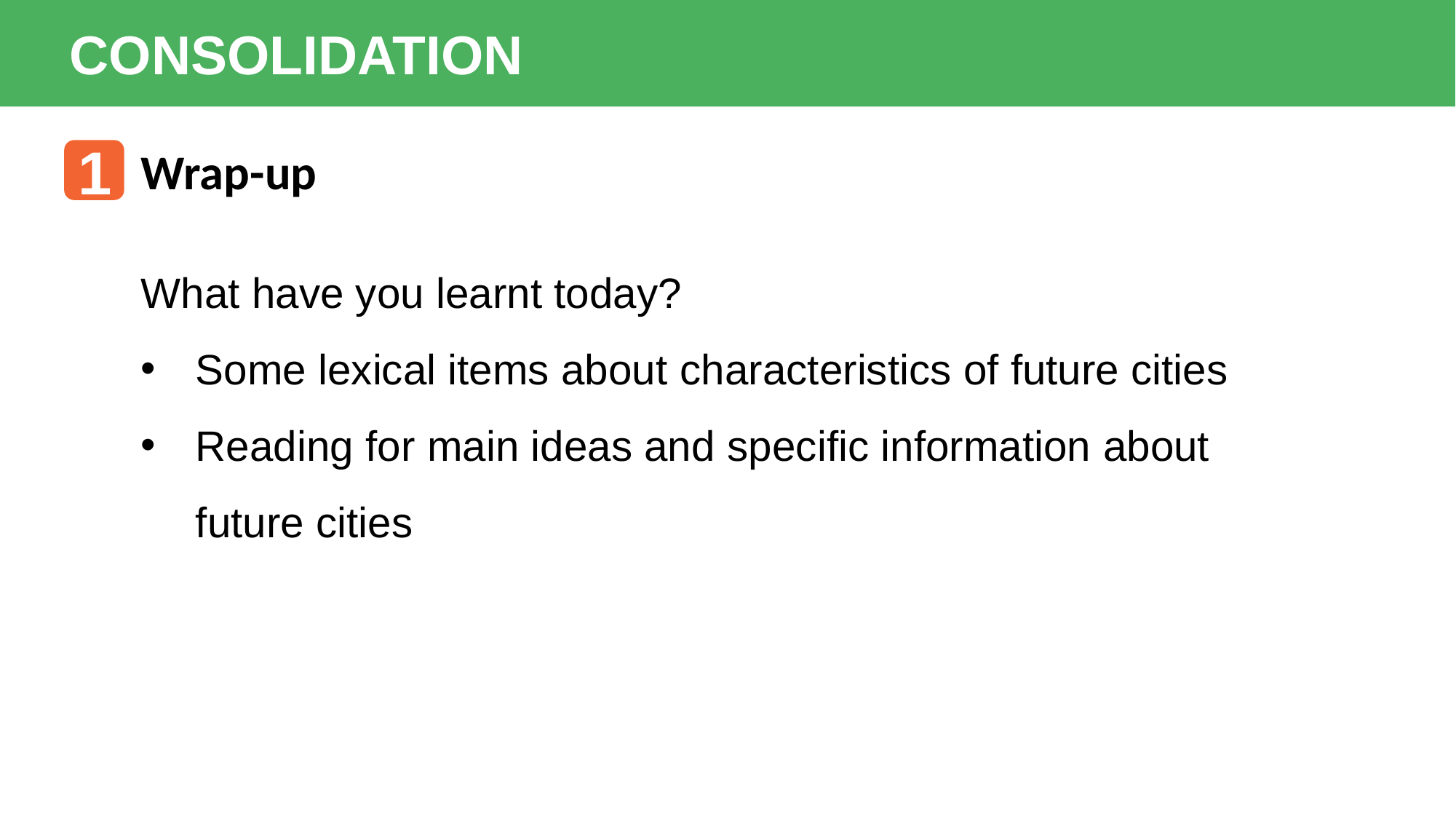

CONSOLIDATION
1
Wrap-up

What have you learnt today?
Some lexical items about characteristics of future cities
Reading for main ideas and specific information about future cities